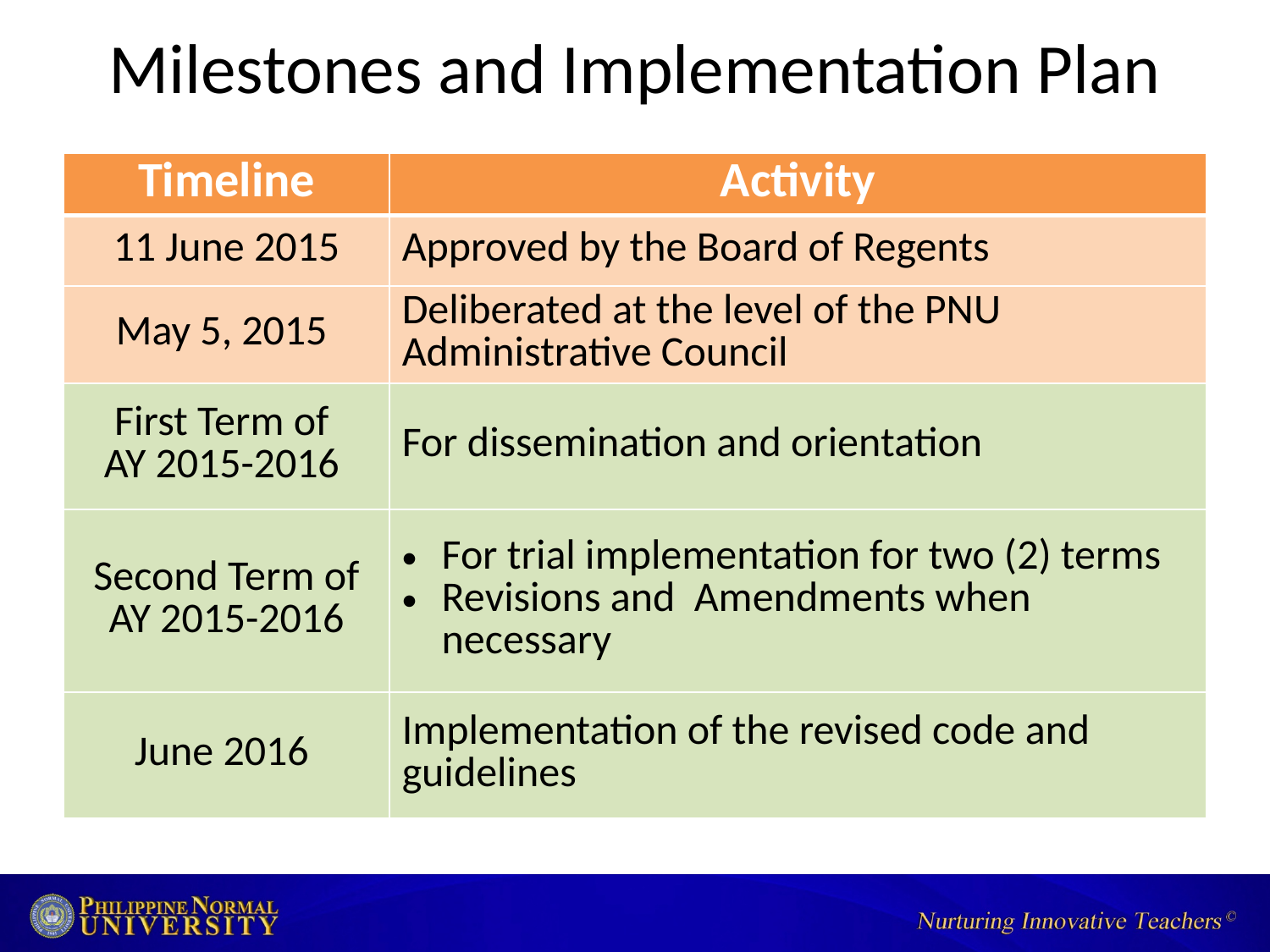

# Milestones and Implementation Plan
| Timeline | Activity |
| --- | --- |
| 11 June 2015 | Approved by the Board of Regents |
| May 5, 2015 | Deliberated at the level of the PNU Administrative Council |
| First Term of AY 2015-2016 | For dissemination and orientation |
| Second Term of AY 2015-2016 | For trial implementation for two (2) terms Revisions and Amendments when necessary |
| June 2016 | Implementation of the revised code and guidelines |